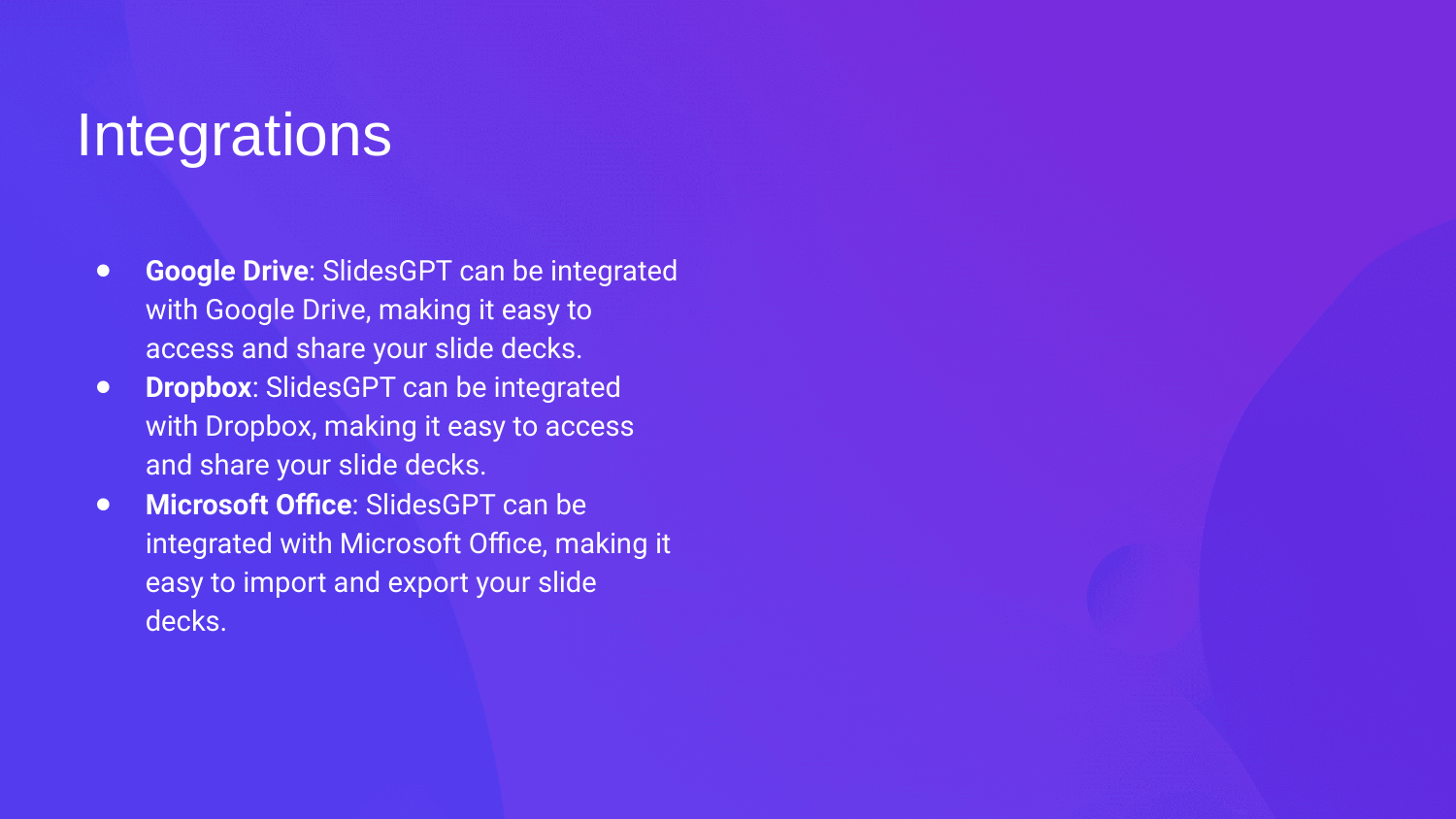

# Integrations
Google Drive: SlidesGPT can be integrated with Google Drive, making it easy to access and share your slide decks.
Dropbox: SlidesGPT can be integrated with Dropbox, making it easy to access and share your slide decks.
Microsoft Office: SlidesGPT can be integrated with Microsoft Office, making it easy to import and export your slide decks.